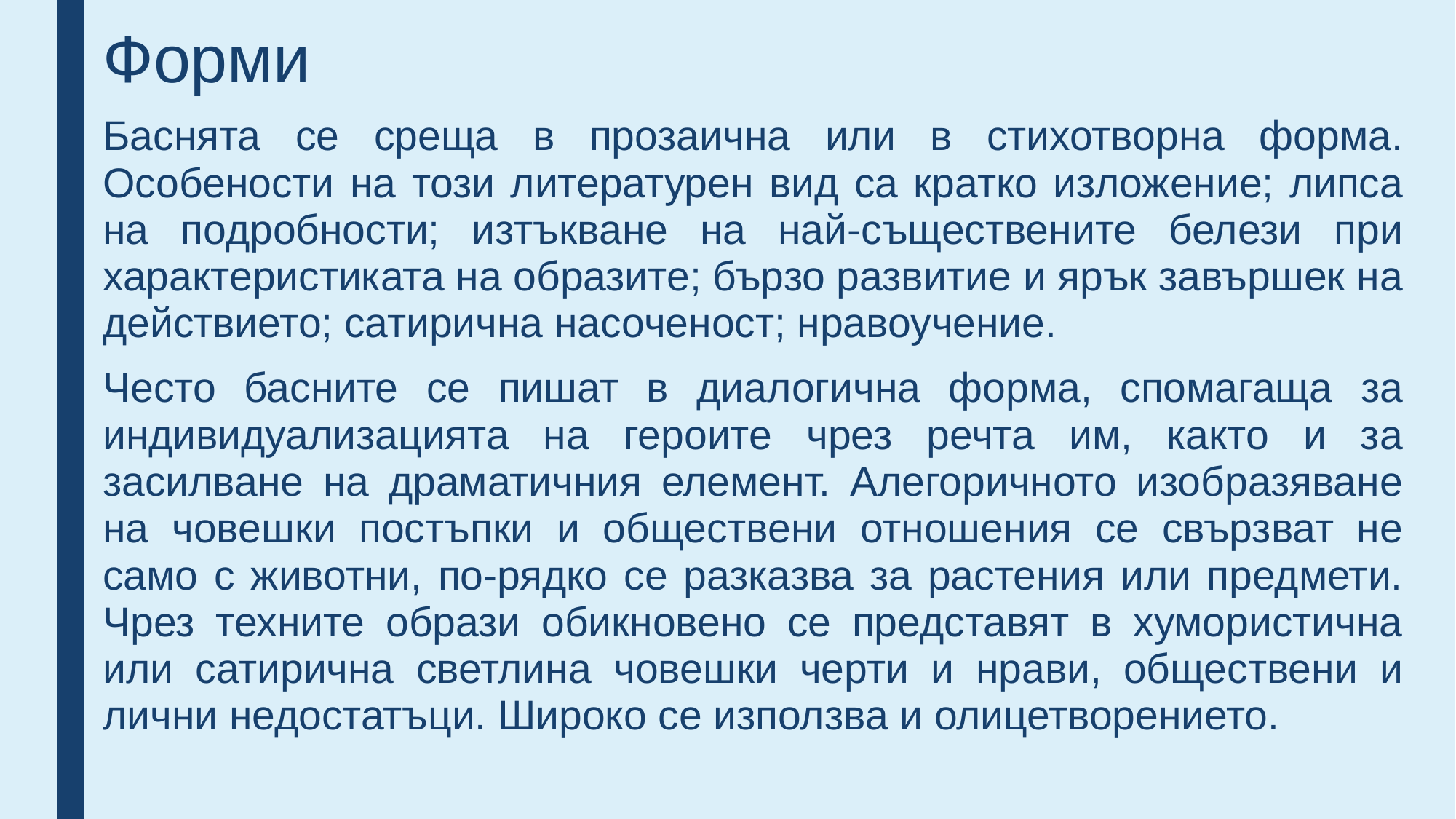

# Форми
Баснята се среща в прозаична или в стихотворна форма. Особености на този литературен вид са кратко изложение; липса на подробности; изтъкване на най-съществените белези при характеристиката на образите; бързо развитие и ярък завършек на действието; сатирична насоченост; нравоучение.
Често басните се пишат в диалогична форма, спомагаща за индивидуализацията на героите чрез речта им, както и за засилване на драматичния елемент. Алегоричното изобразяване на човешки постъпки и обществени отношения се свързват не само с животни, по-рядко се разказва за растения или предмети. Чрез техните образи обикновено се представят в хумористична или сатирична светлина човешки черти и нрави, обществени и лични недостатъци. Широко се използва и олицетворението.